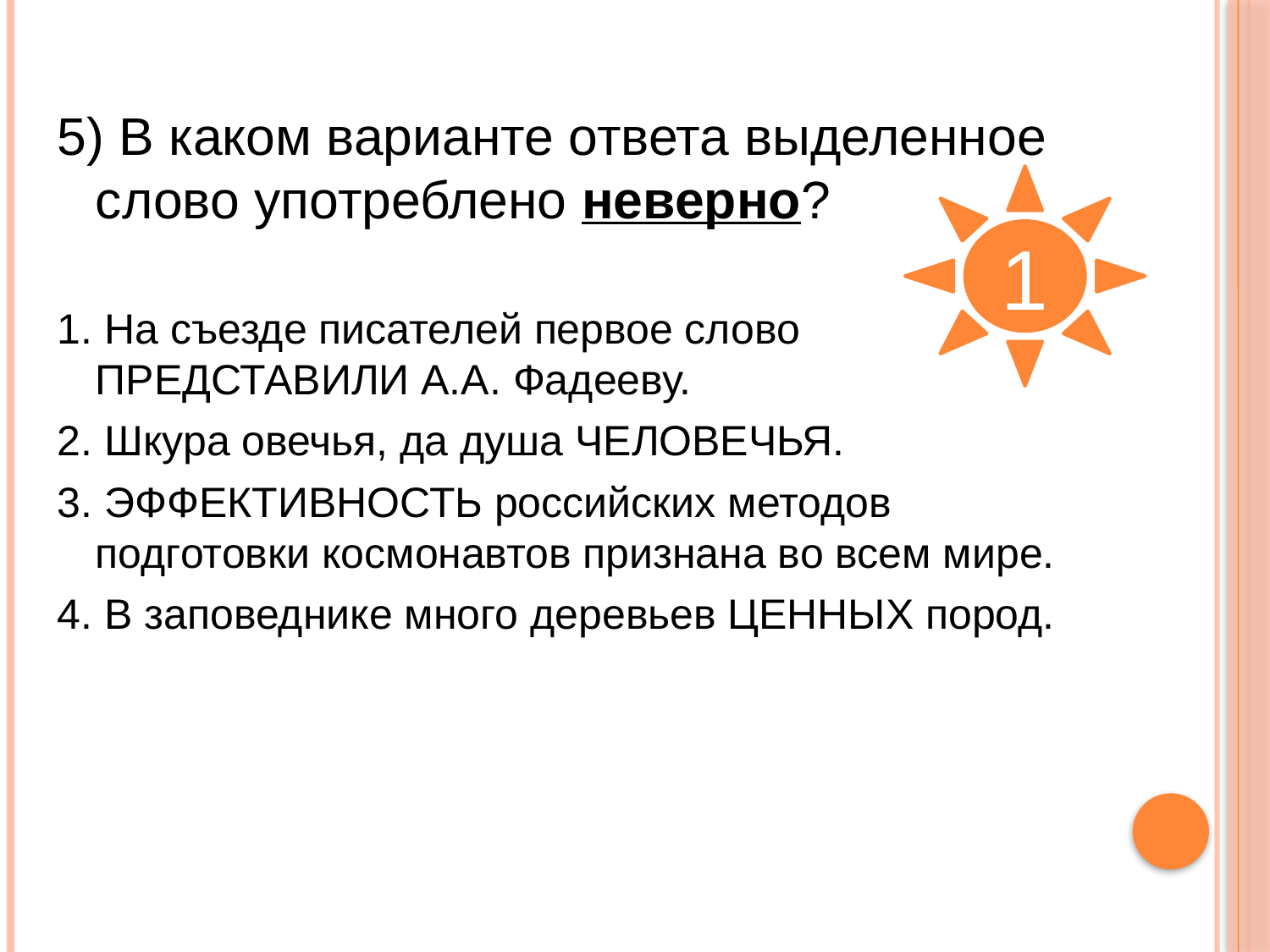

5) В каком варианте ответа выделенное слово употреблено неверно?

1. На съезде писателей первое слово ПРЕДСТАВИЛИ А.А. Фадееву.
2. Шкура овечья, да душа ЧЕЛОВЕЧЬЯ.
3. ЭФФЕКТИВНОСТЬ российских методов подготовки космонавтов признана во всем мире.
4. В заповеднике много деревьев ЦЕННЫХ пород.
1